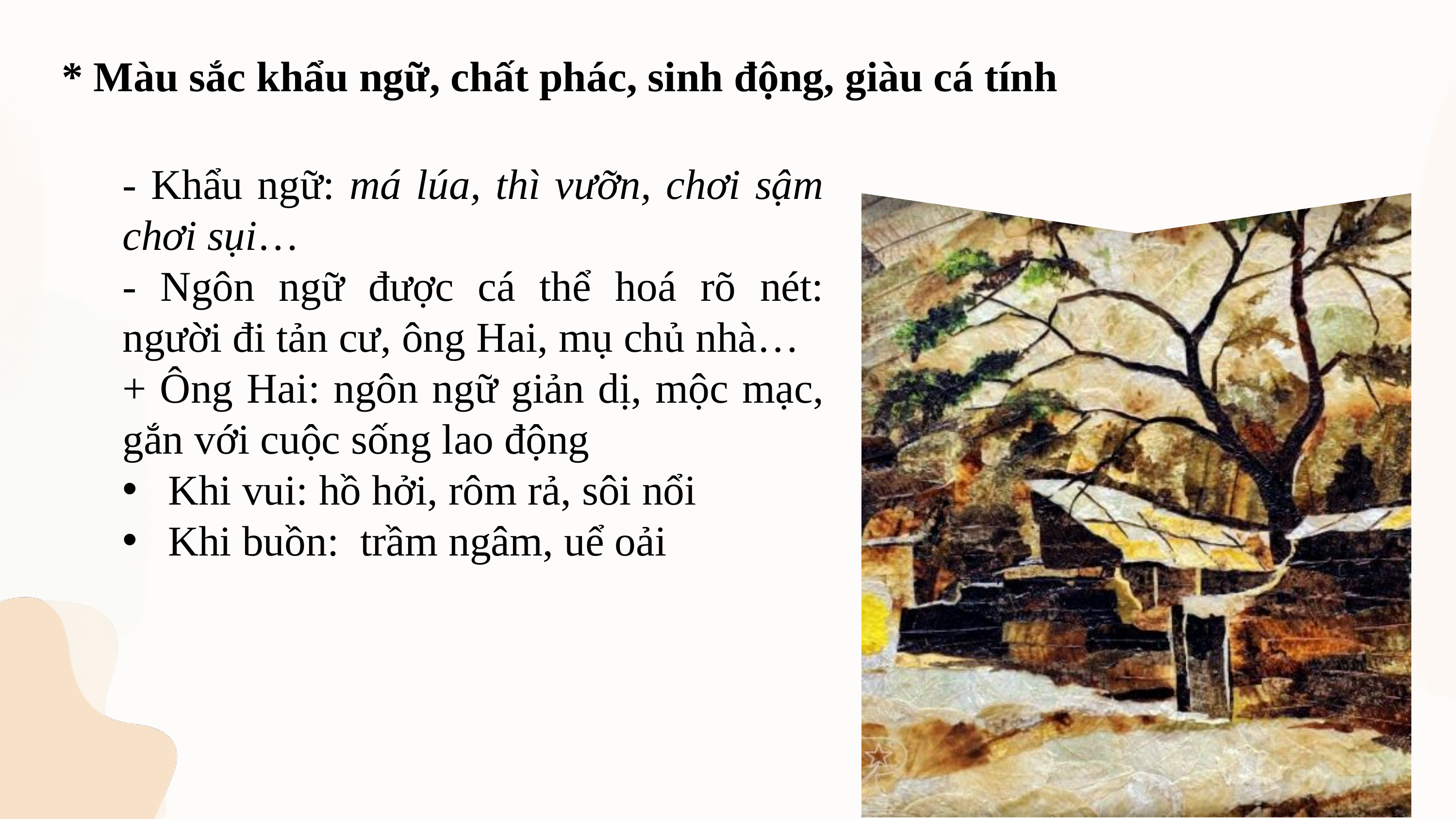

* Màu sắc khẩu ngữ, chất phác, sinh động, giàu cá tính
- Khẩu ngữ: má lúa, thì vưỡn, chơi sậm chơi sụi…
- Ngôn ngữ được cá thể hoá rõ nét: người đi tản cư, ông Hai, mụ chủ nhà…
+ Ông Hai: ngôn ngữ giản dị, mộc mạc, gắn với cuộc sống lao động
Khi vui: hồ hởi, rôm rả, sôi nổi
Khi buồn:  trầm ngâm, uể oải